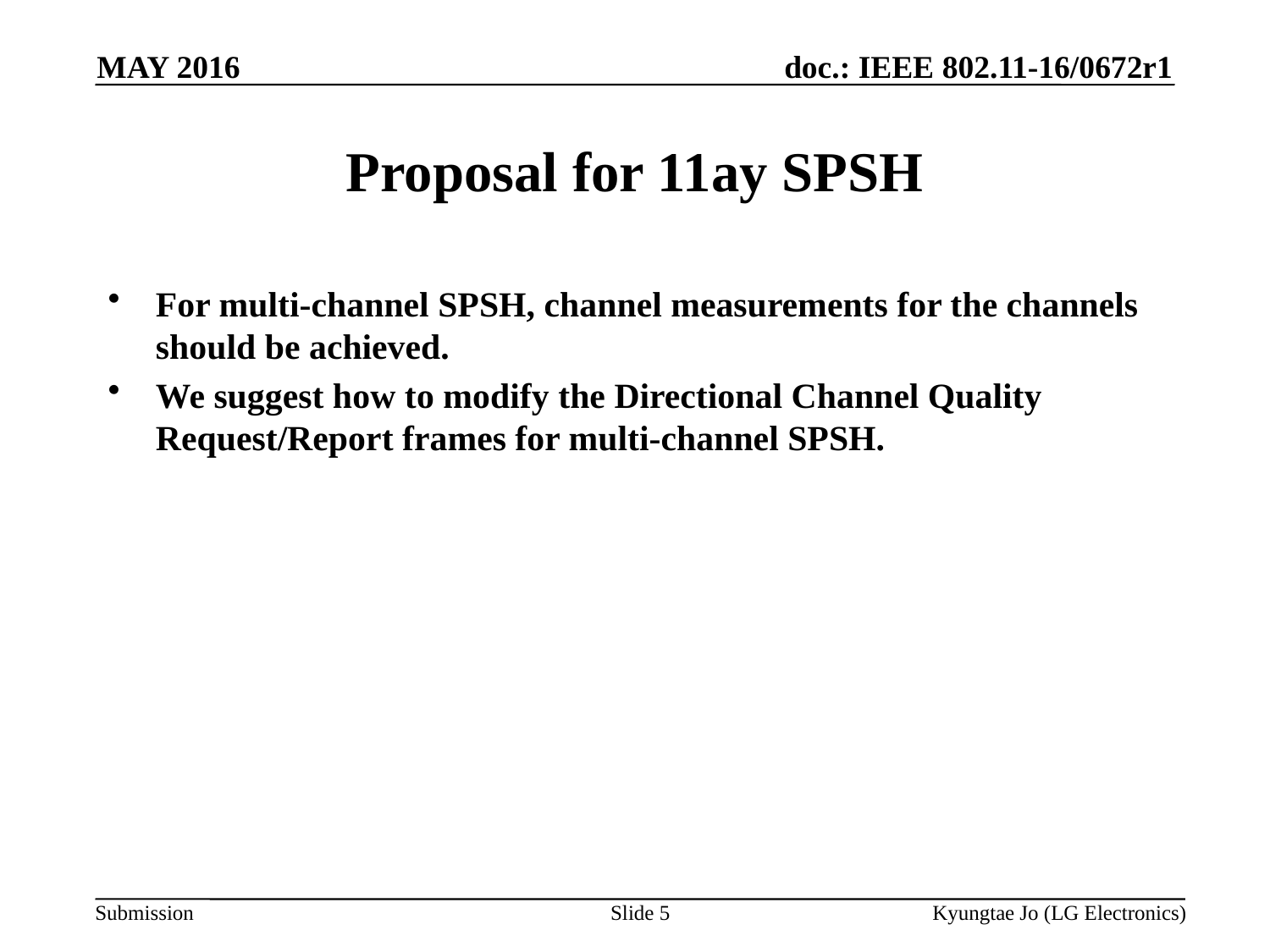

MAY 2016
# Proposal for 11ay SPSH
For multi-channel SPSH, channel measurements for the channels should be achieved.
We suggest how to modify the Directional Channel Quality Request/Report frames for multi-channel SPSH.

5
Kyungtae Jo (LG Electronics)